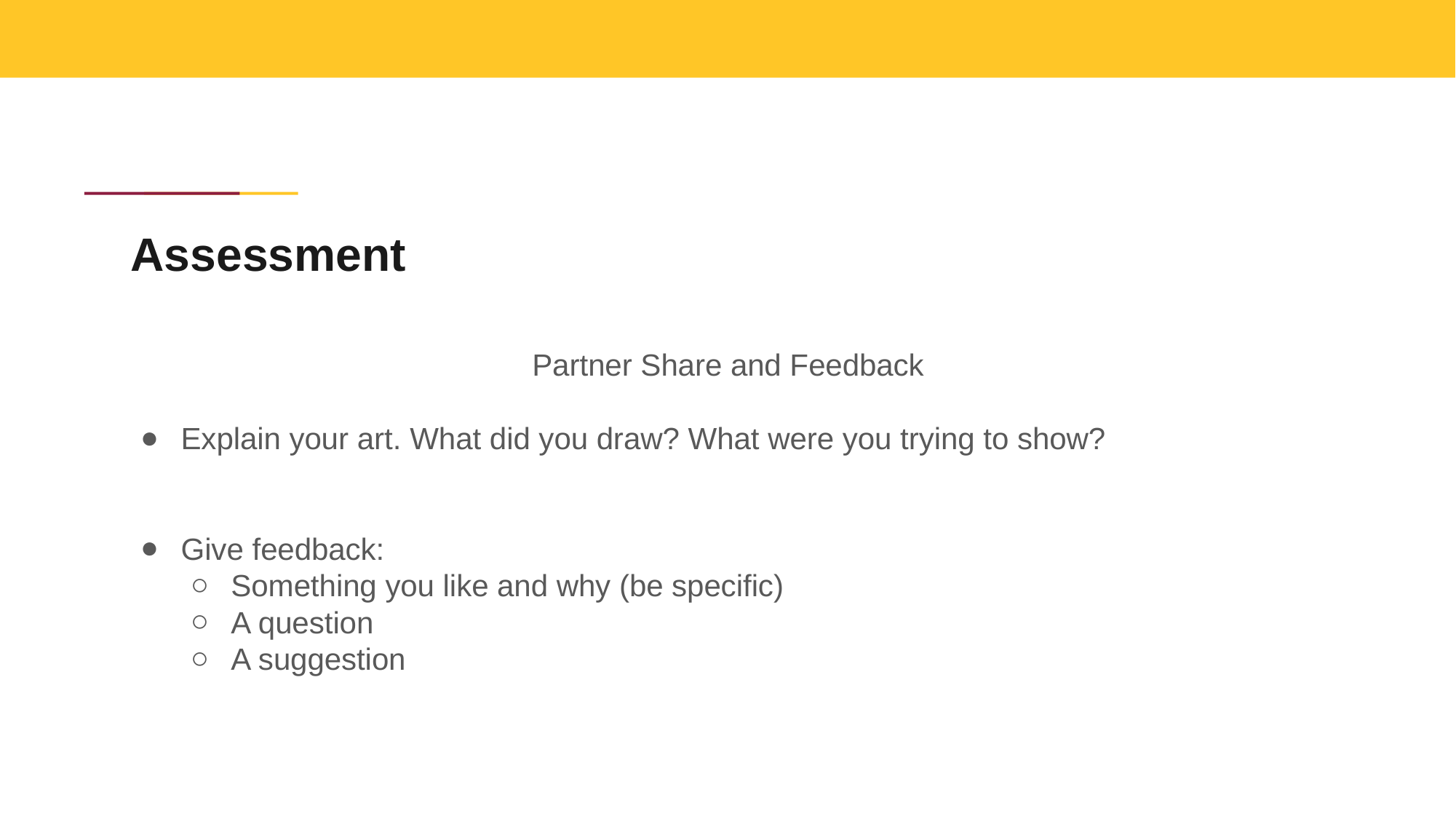

# Assessment
Partner Share and Feedback

Explain your art. What did you draw? What were you trying to show?

Give feedback:
Something you like and why (be specific)
A question
A suggestion